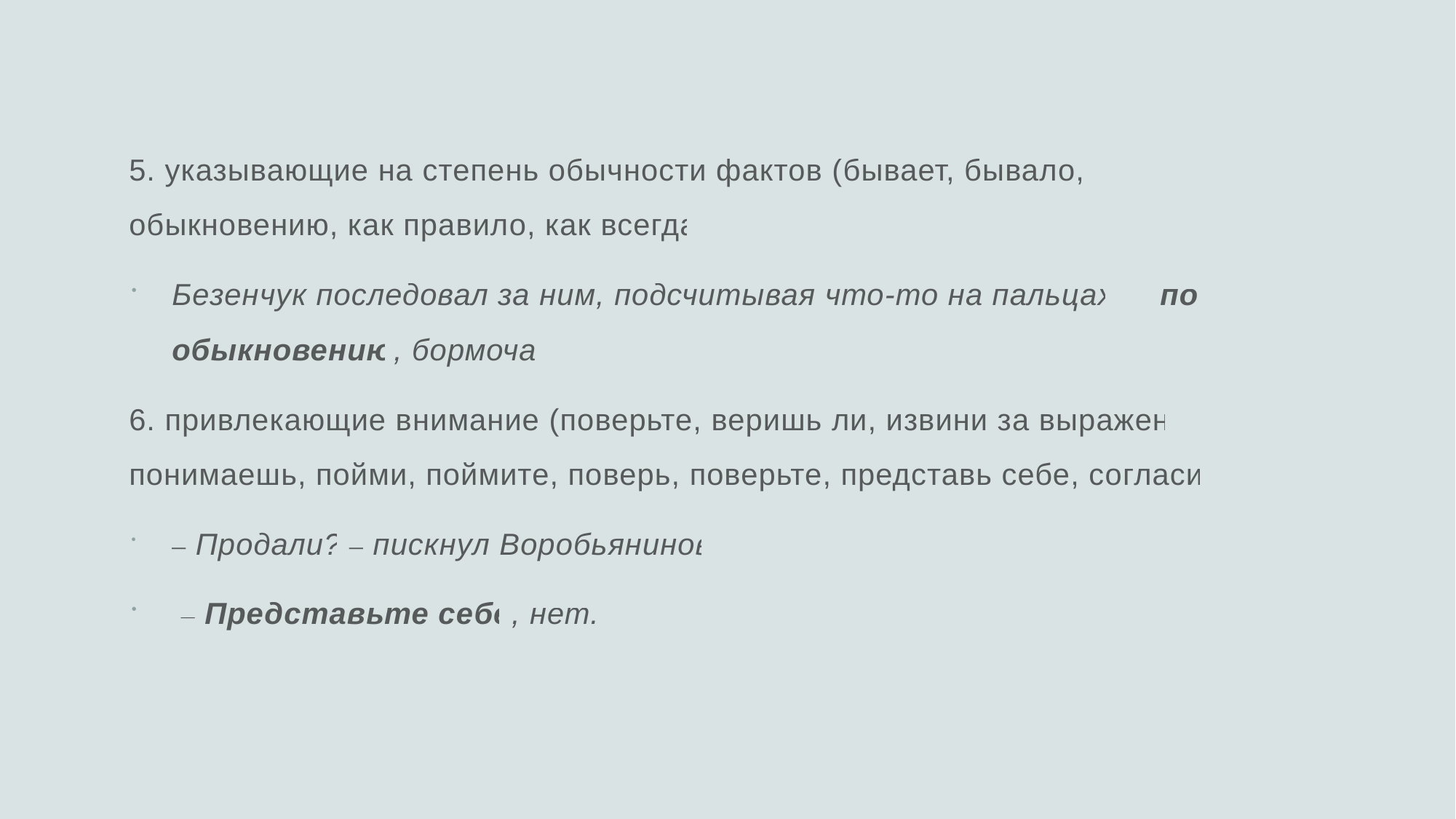

5. указывающие на степень обычности фактов (бывает, бывало, по обыкновению, как правило, как всегда):
Безенчук последовал за ним, подсчитывая что-то на пальцах и, по обыкновению, бормоча.
6. привлекающие внимание (поверьте, веришь ли, извини за выражение, понимаешь, пойми, поймите, поверь, поверьте, представь себе, согласись):
– Продали? – пискнул Воробьянинов.
 – Представьте себе, нет.